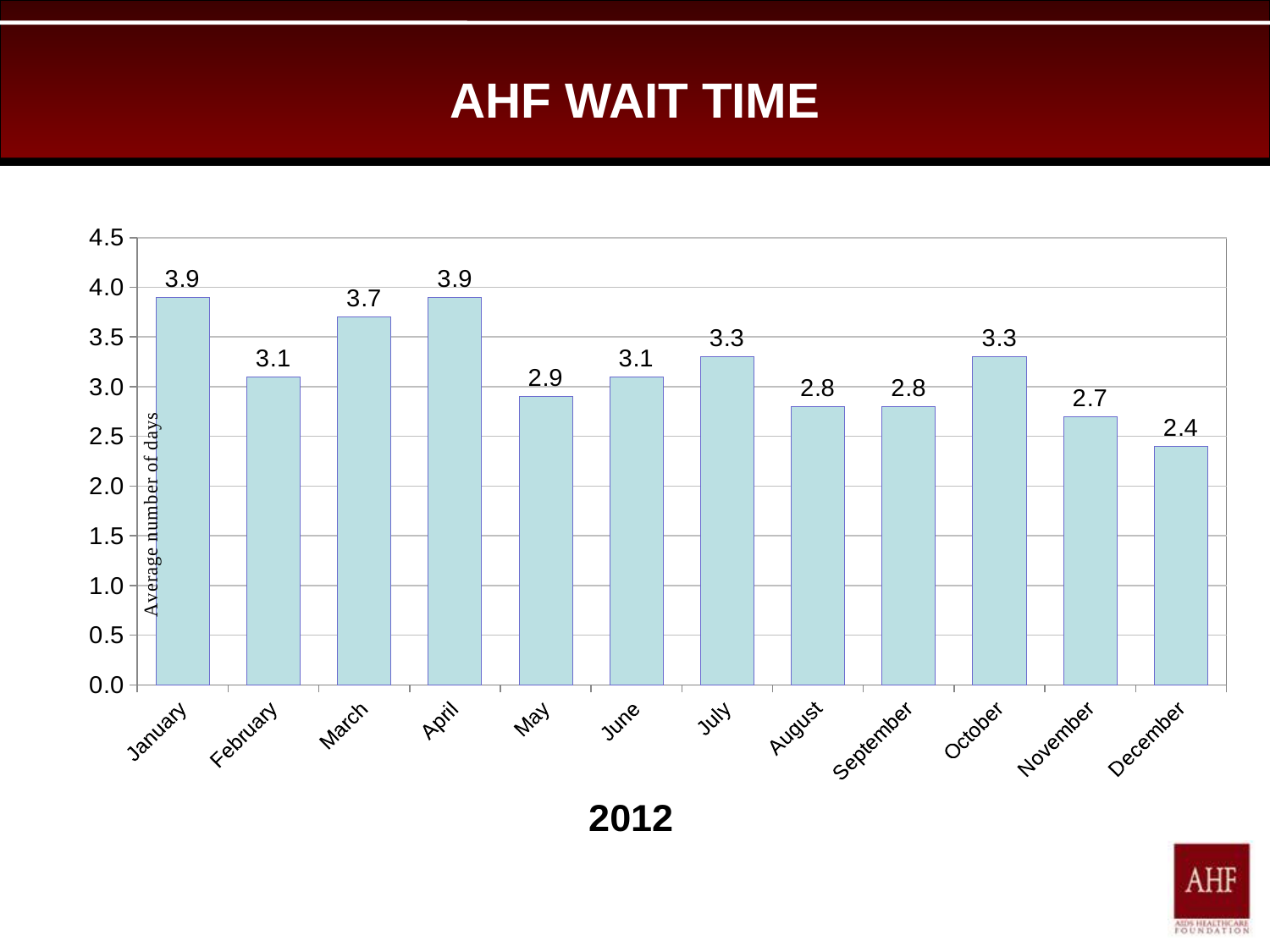

# AHF WAIT TIME

### Chart:

| Category | 2012 |
|---|---|
| January | 3.9 |
| February | 3.1 |
| March | 3.7 |
| April | 3.9 |
| May | 2.9 |
| June | 3.1 |
| July | 3.3 |
| August | 2.8 |
| September | 2.8 |
| October | 3.3 |
| November | 2.7 |
| December | 2.4 |